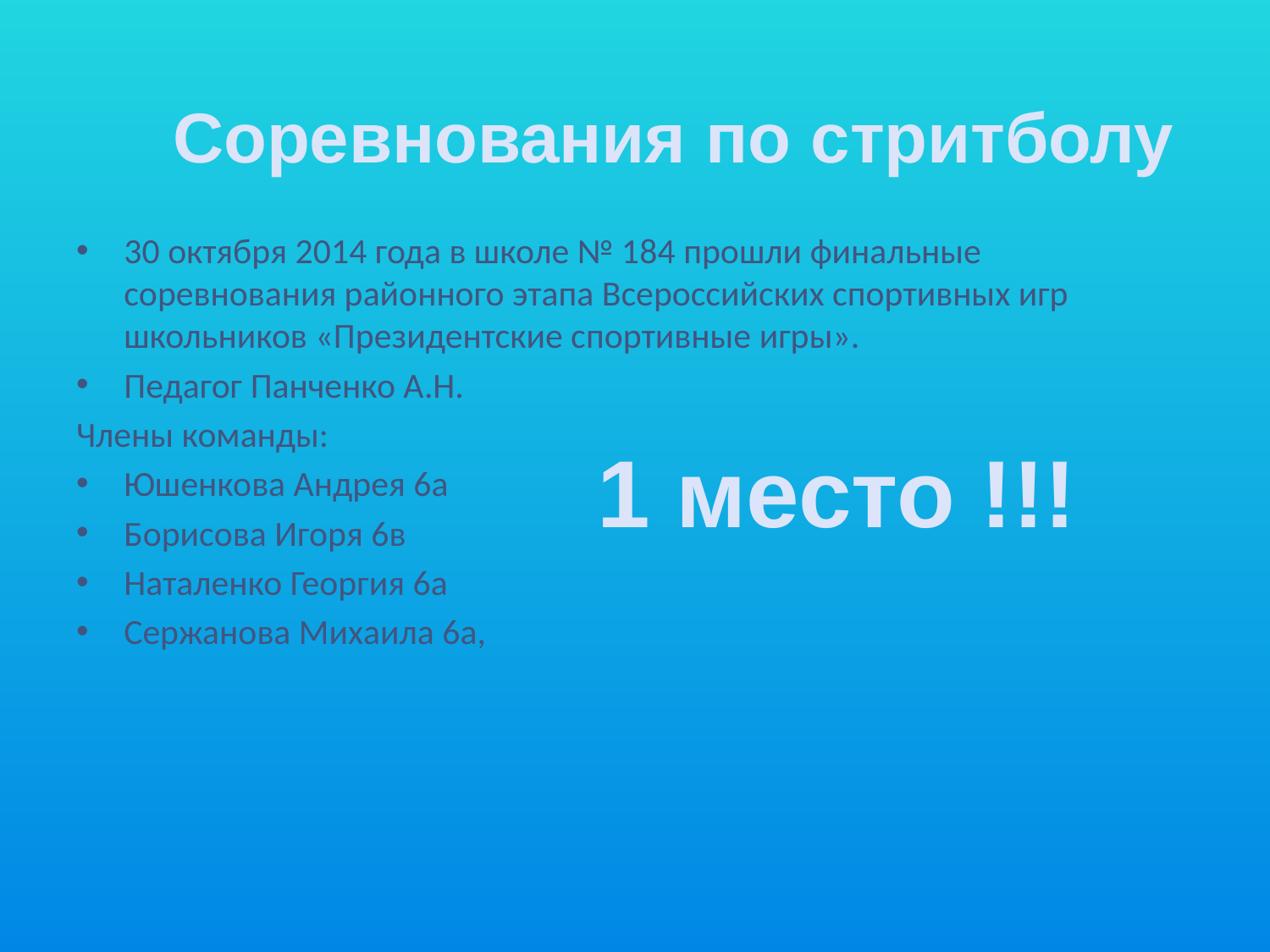

Соревнования по стритболу
30 октября 2014 года в школе № 184 прошли финальные соревнования районного этапа Всероссийских спортивных игр школьников «Президентские спортивные игры».
Педагог Панченко А.Н.
Члены команды:
Юшенкова Андрея 6а
Борисова Игоря 6в
Наталенко Георгия 6а
Сержанова Михаила 6а,

1 место !!!